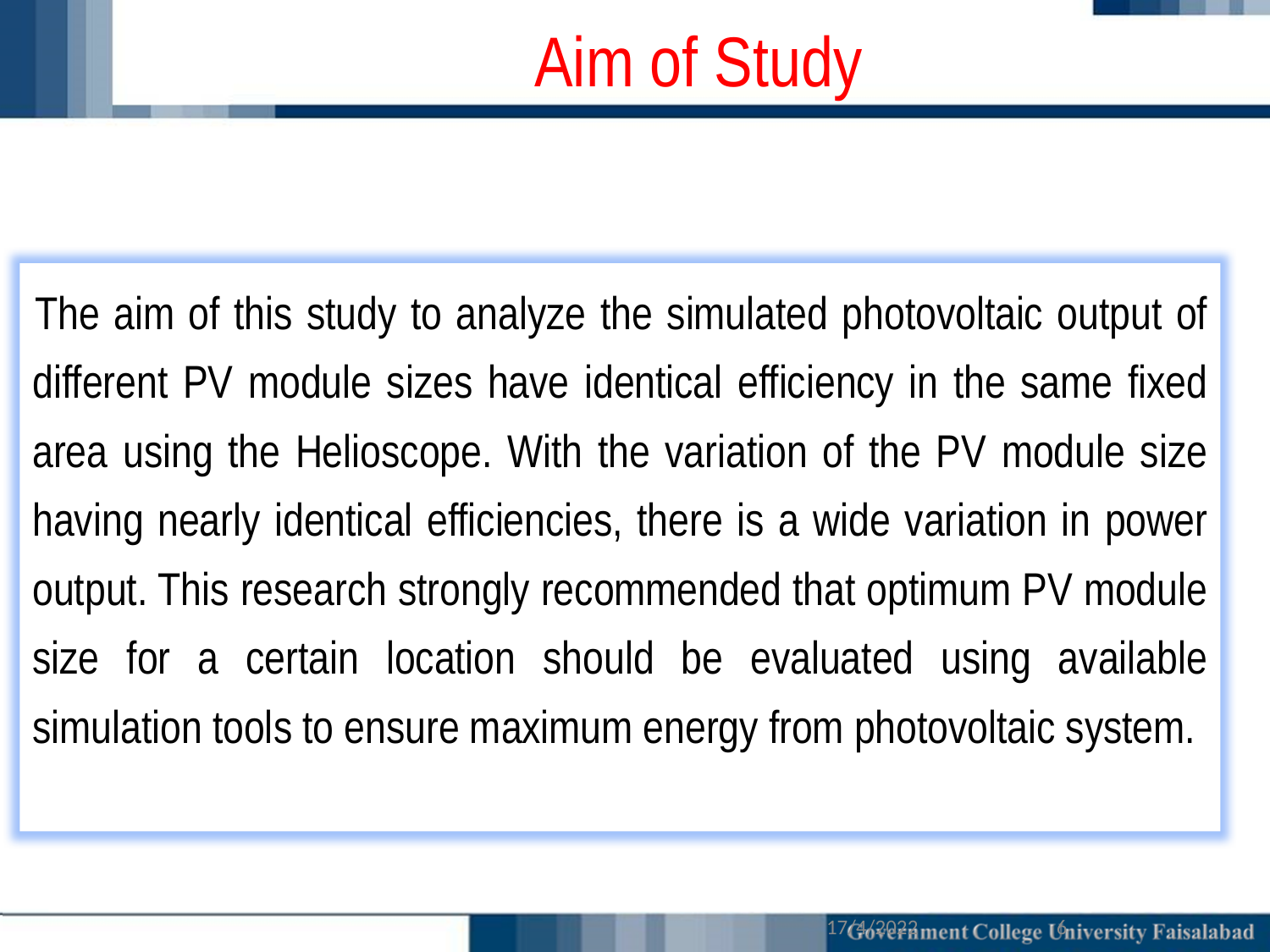

Aim of Study
The aim of this study to analyze the simulated photovoltaic output of different PV module sizes have identical efficiency in the same fixed area using the Helioscope. With the variation of the PV module size having nearly identical efficiencies, there is a wide variation in power output. This research strongly recommended that optimum PV module size for a certain location should be evaluated using available simulation tools to ensure maximum energy from photovoltaic system.
17/4/2022
6